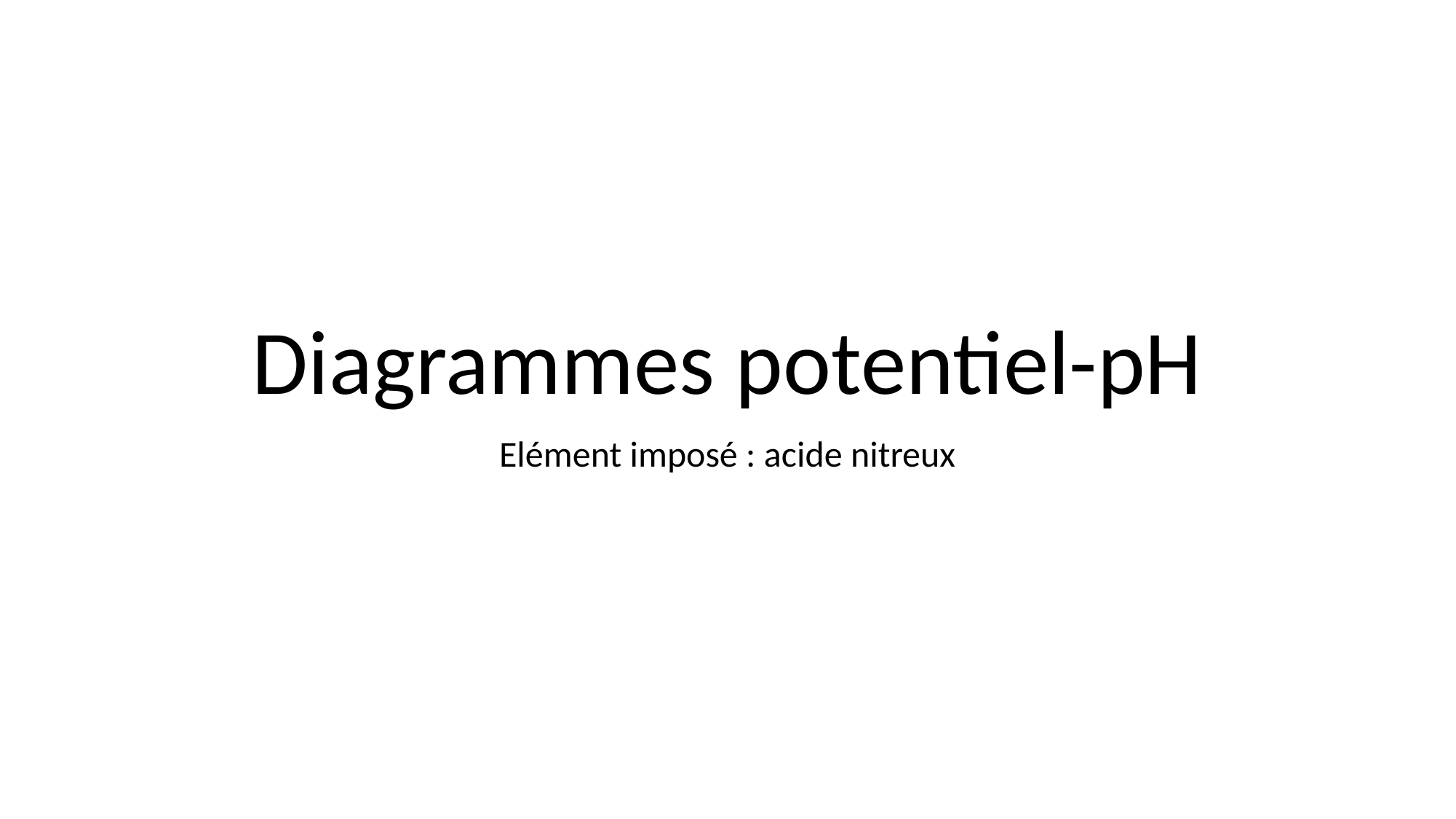

# Diagrammes potentiel-pH
Elément imposé : acide nitreux